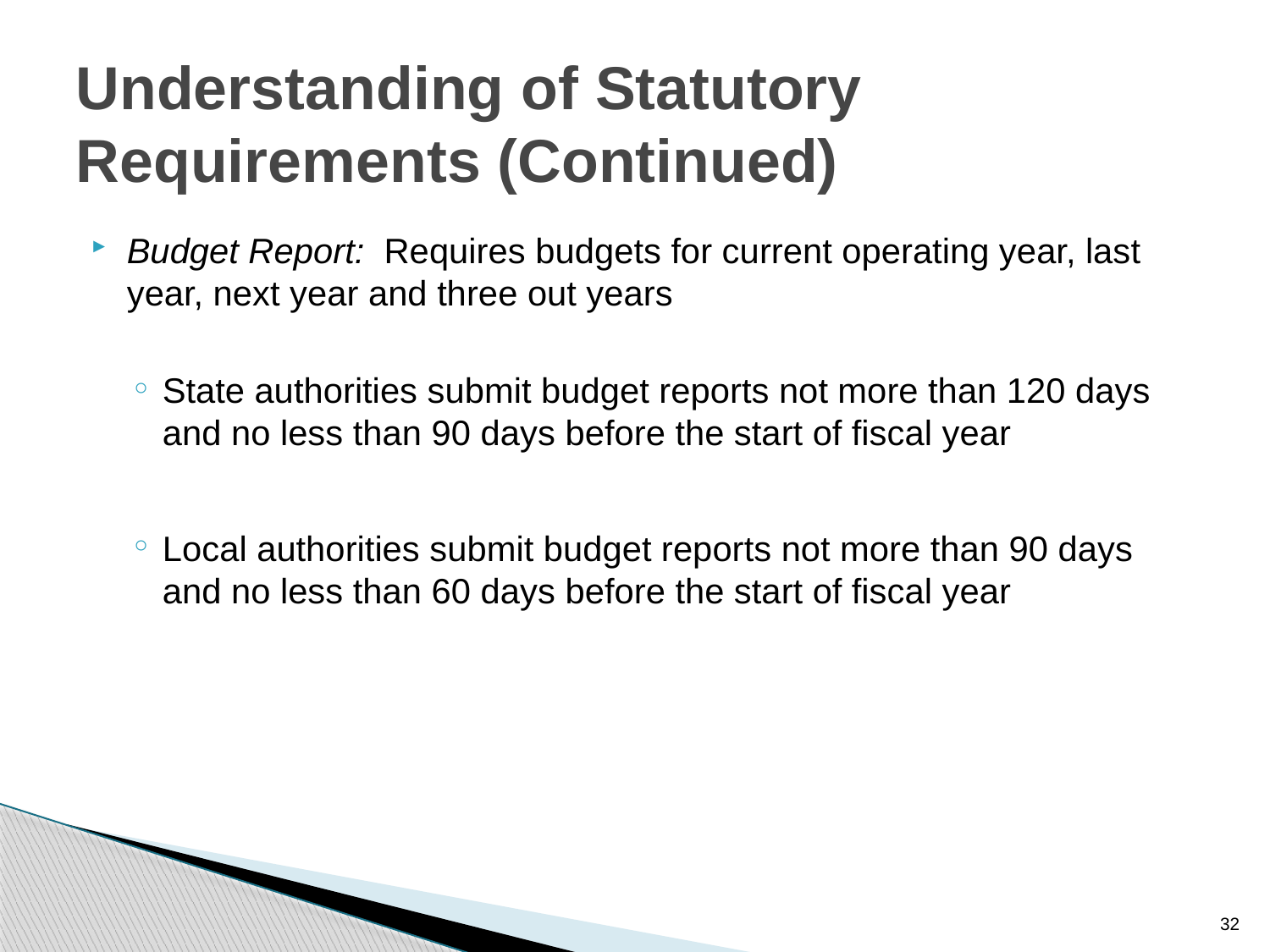

# Understanding of Statutory Requirements (Continued)
Budget Report:  Requires budgets for current operating year, last year, next year and three out years

State authorities submit budget reports not more than 120 days and no less than 90 days before the start of fiscal year

Local authorities submit budget reports not more than 90 days and no less than 60 days before the start of fiscal year

32